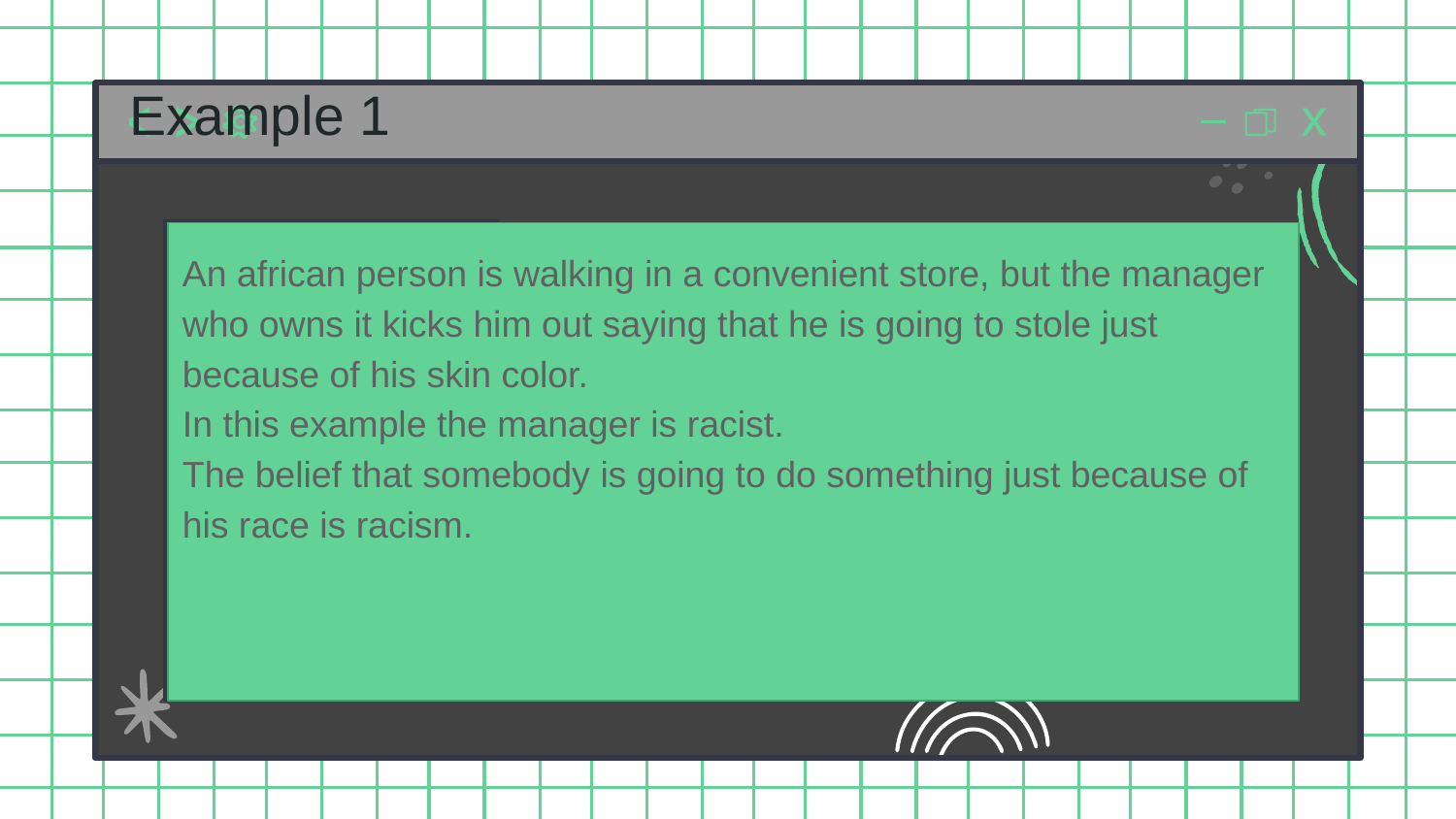

# Example 1

An african person is walking in a convenient store, but the manager who owns it kicks him out saying that he is going to stole just because of his skin color.
In this example the manager is racist.
The belief that somebody is going to do something just because of his race is racism.